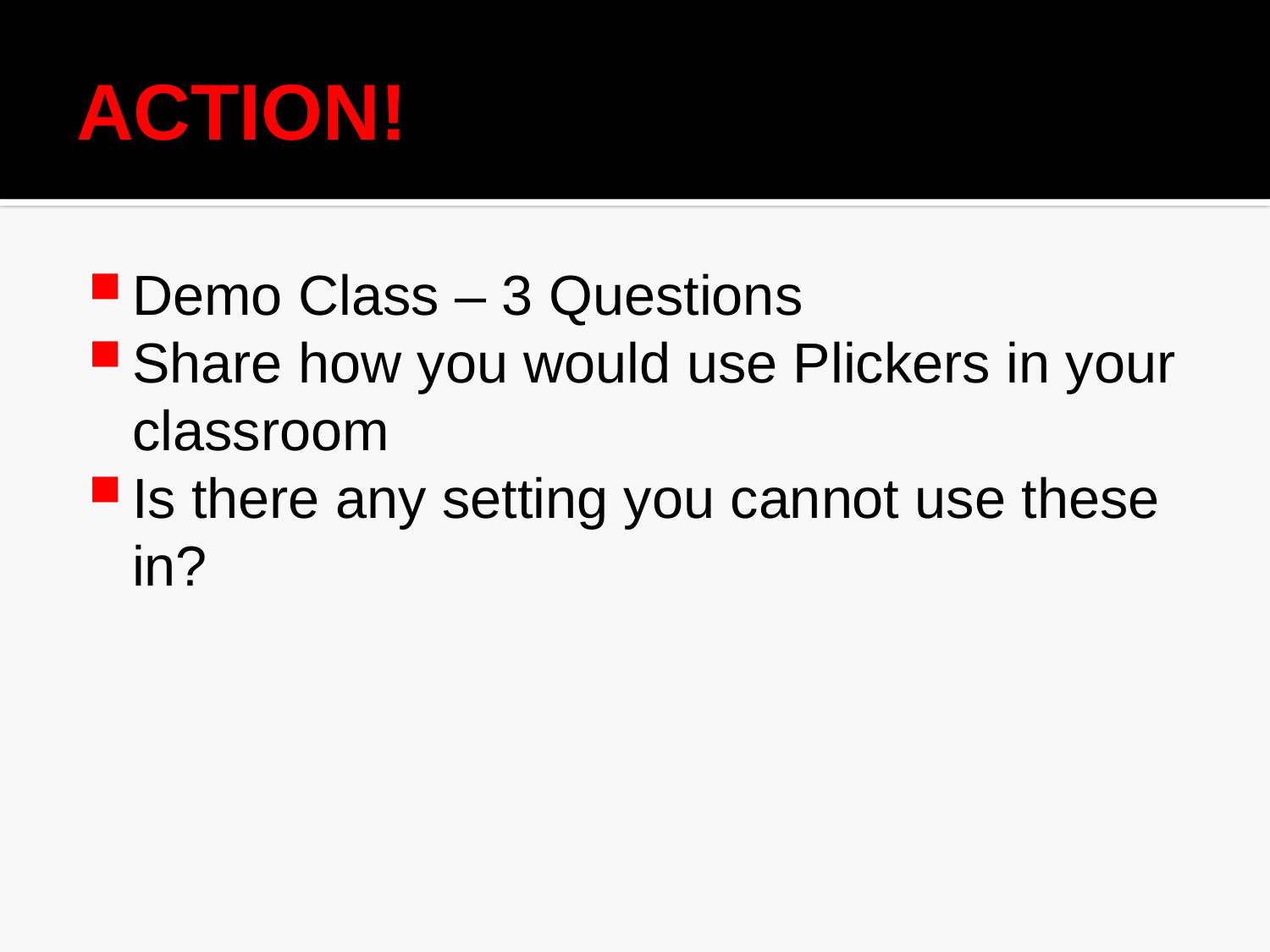

# ACTION!
Demo Class – 3 Questions
Share how you would use Plickers in your classroom
Is there any setting you cannot use these in?